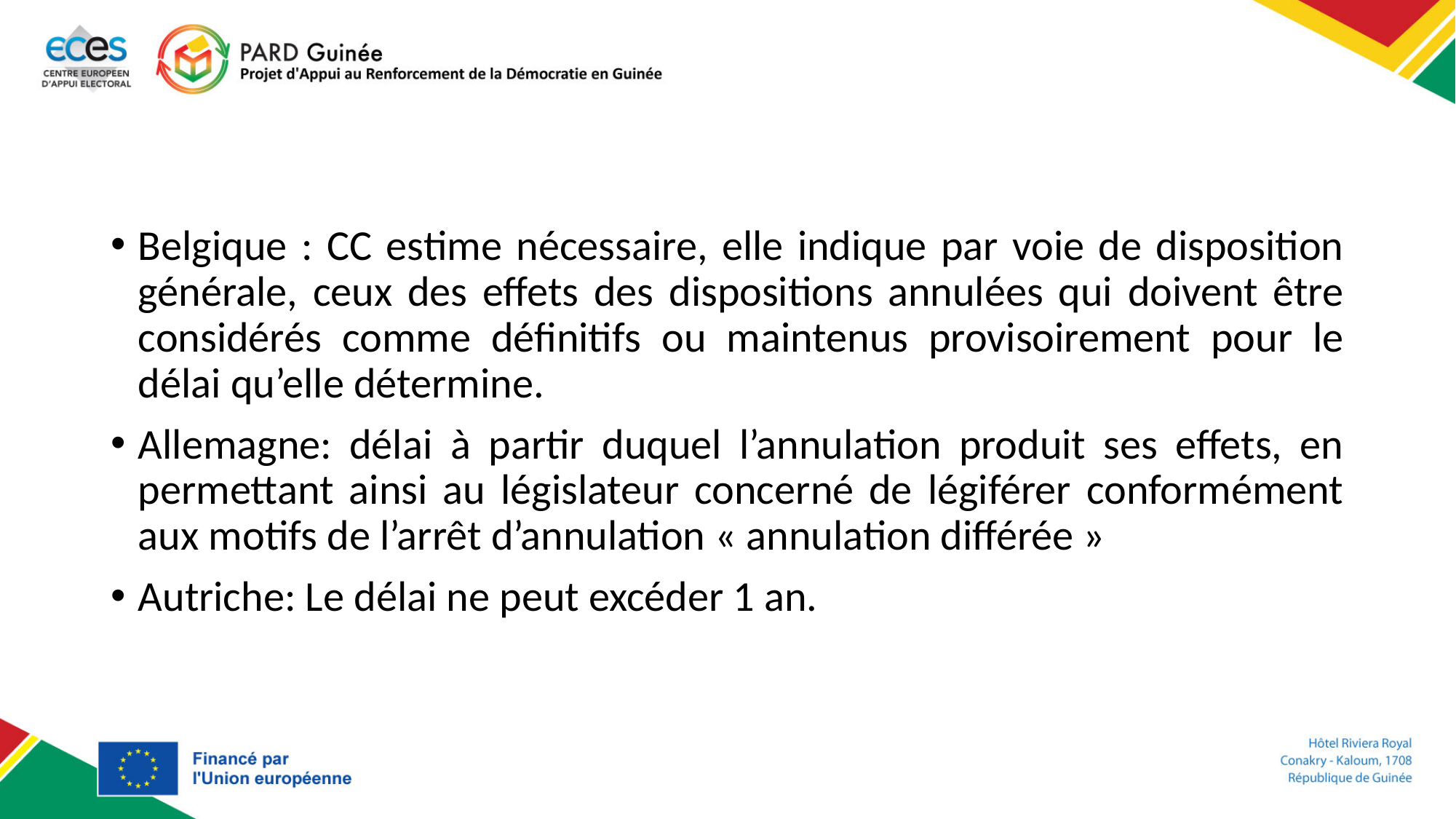

#
Belgique : CC estime nécessaire, elle indique par voie de disposition générale, ceux des effets des dispositions annulées qui doivent être considérés comme définitifs ou maintenus provisoirement pour le délai qu’elle détermine.
Allemagne: délai à partir duquel l’annulation produit ses effets, en permettant ainsi au législateur concerné de légiférer conformément aux motifs de l’arrêt d’annulation « annulation différée »
Autriche: Le délai ne peut excéder 1 an.